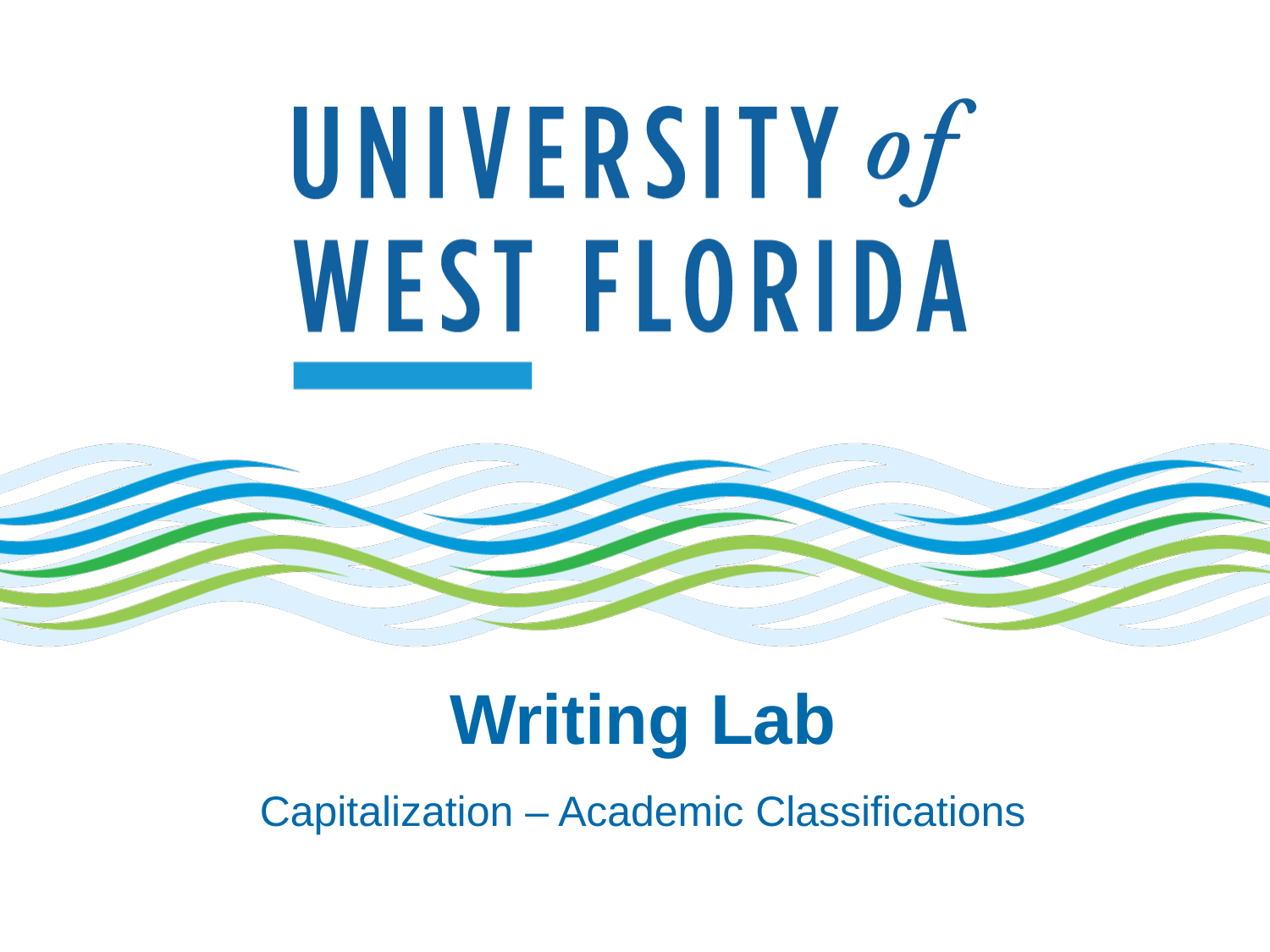

# Writing Lab
Capitalization – Academic Classifications